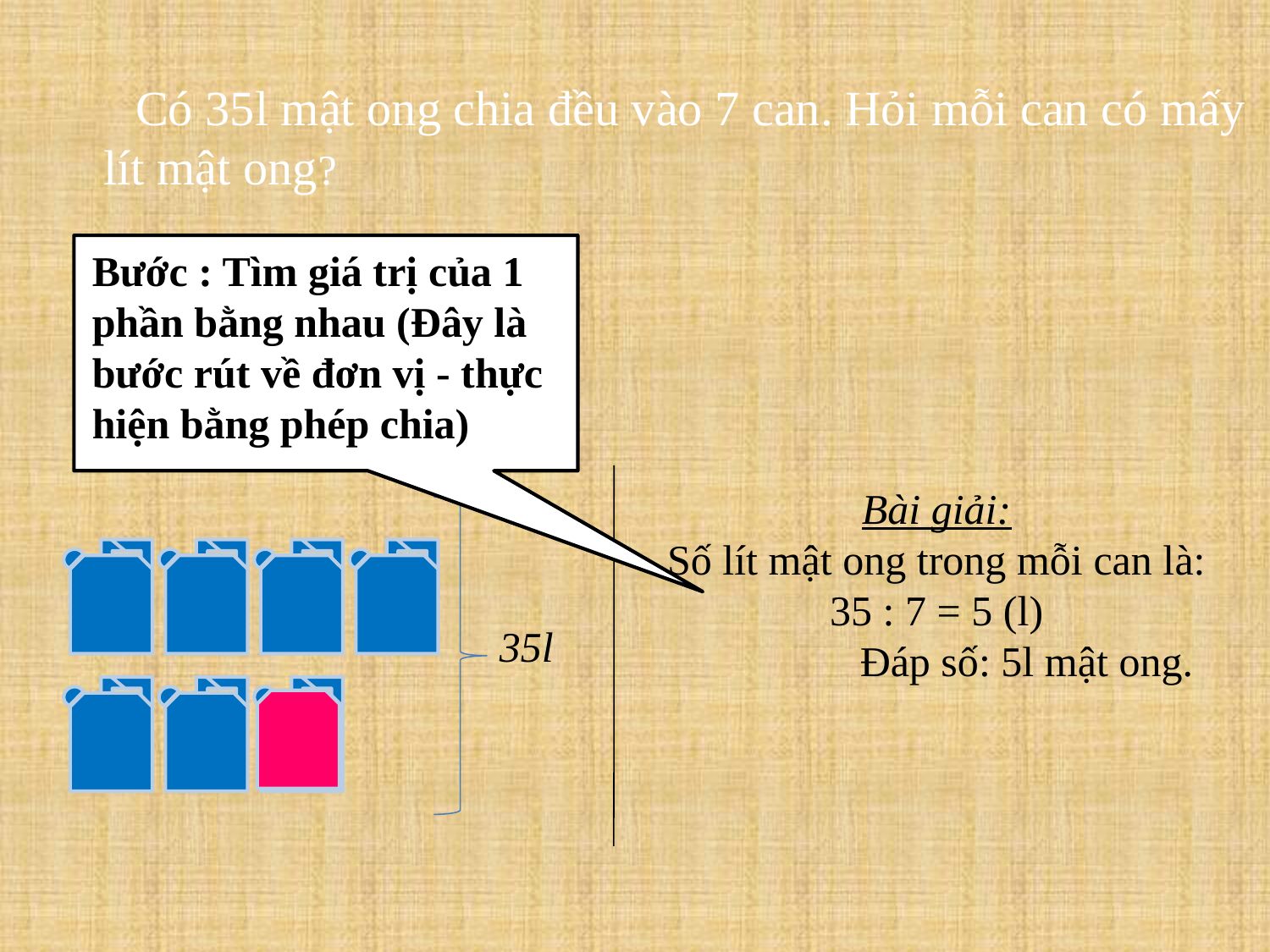

Có 35l mật ong chia đều vào 7 can. Hỏi mỗi can có mấy
lít mật ong?
Bước : Tìm giá trị của 1 phần bằng nhau (Đây là bước rút về đơn vị - thực hiện bằng phép chia)
Bài giải:
Số lít mật ong trong mỗi can là:
35 : 7 = 5 (l)
                  Đáp số: 5l mật ong.

35l